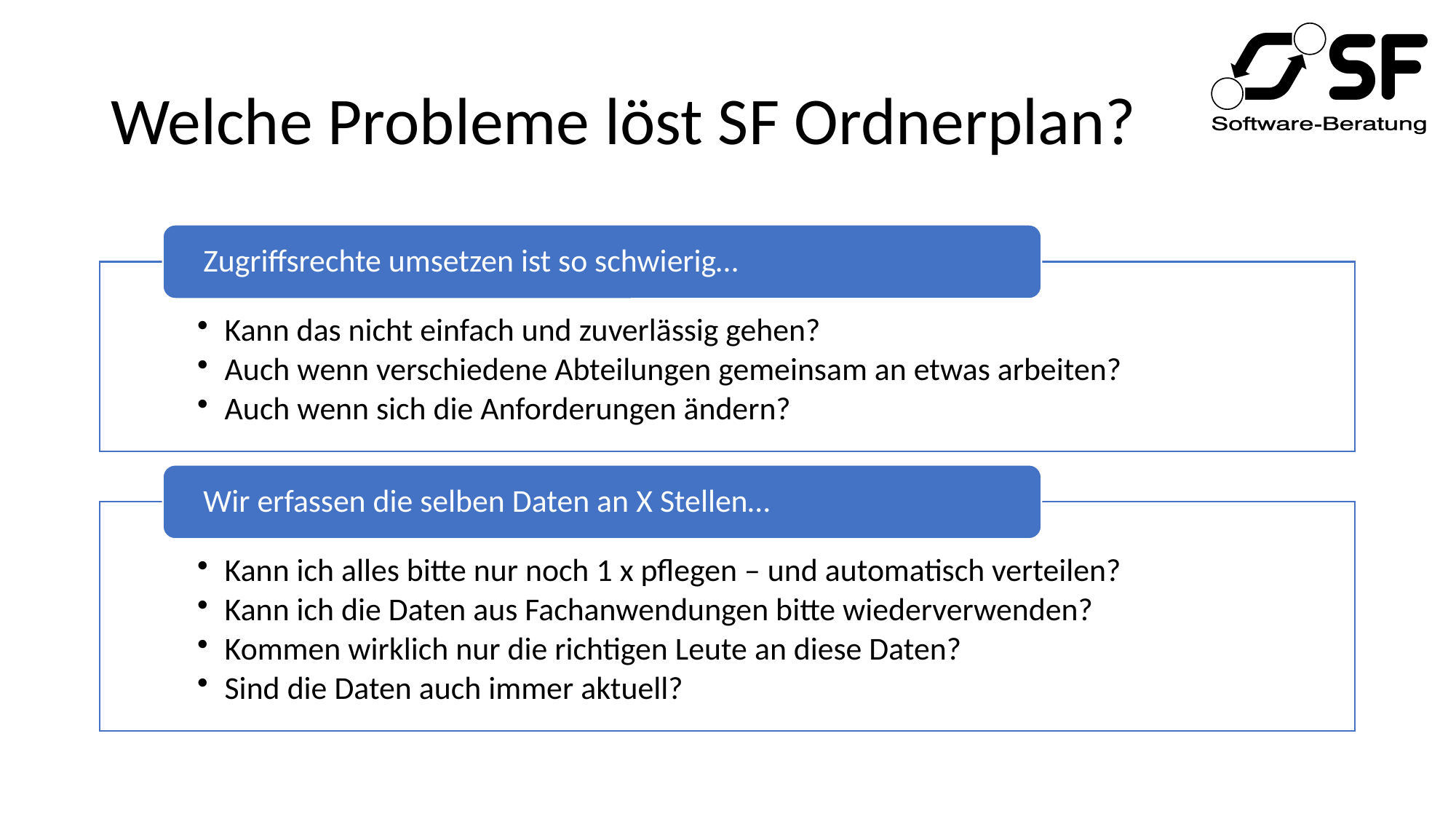

# Welche Probleme löst SF Ordnerplan?
Kann das nicht einfach und zuverlässig gehen?
Auch wenn verschiedene Abteilungen gemeinsam an etwas arbeiten?
Auch wenn sich die Anforderungen ändern?
Zugriffsrechte umsetzen ist so schwierig…
Kann ich alles bitte nur noch 1 x pflegen – und automatisch verteilen?
Kann ich die Daten aus Fachanwendungen bitte wiederverwenden?
Kommen wirklich nur die richtigen Leute an diese Daten?
Sind die Daten auch immer aktuell?
Wir erfassen die selben Daten an X Stellen…